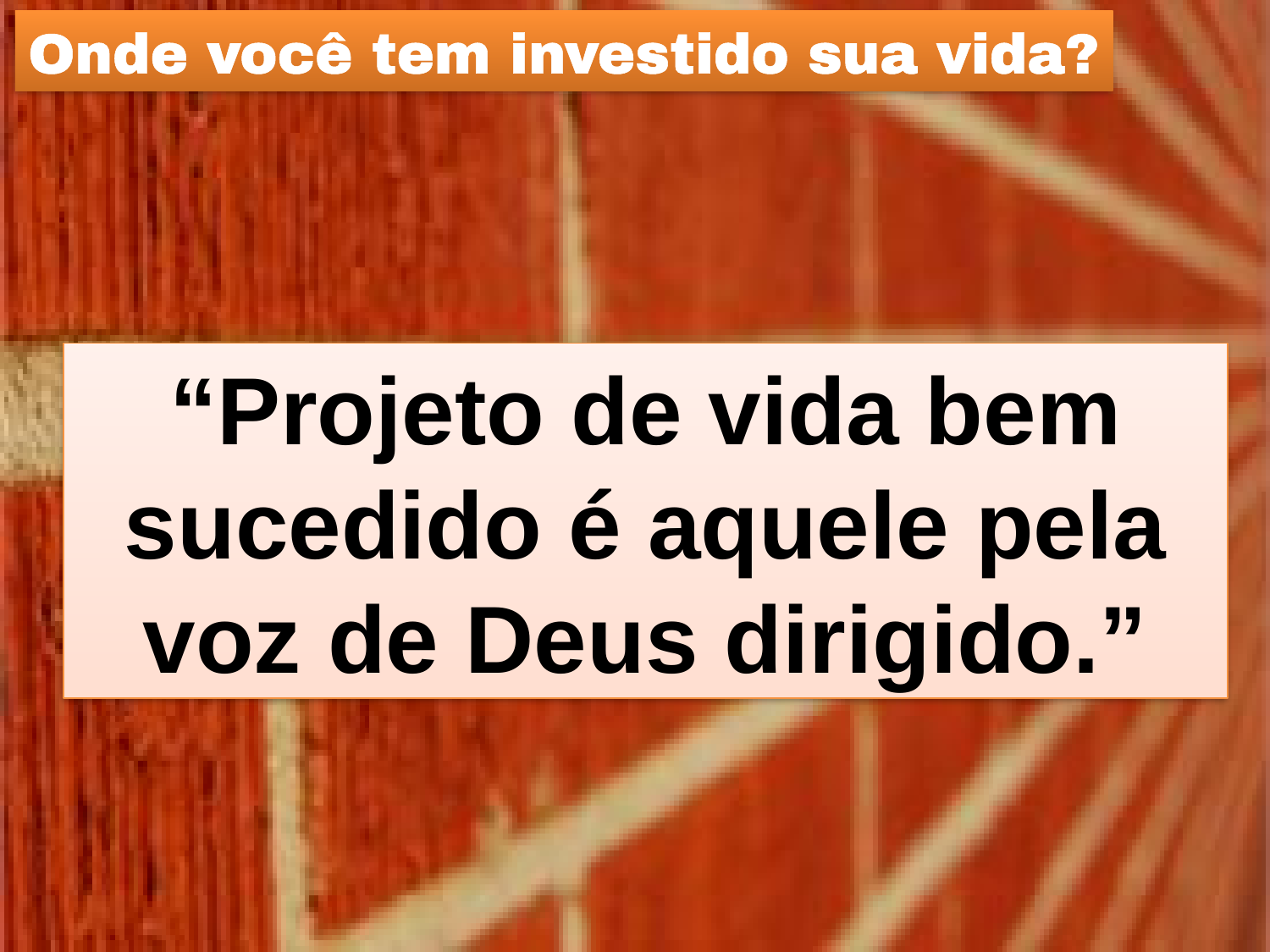

Onde você tem investido sua vida?
“Projeto de vida bem sucedido é aquele pela voz de Deus dirigido.”